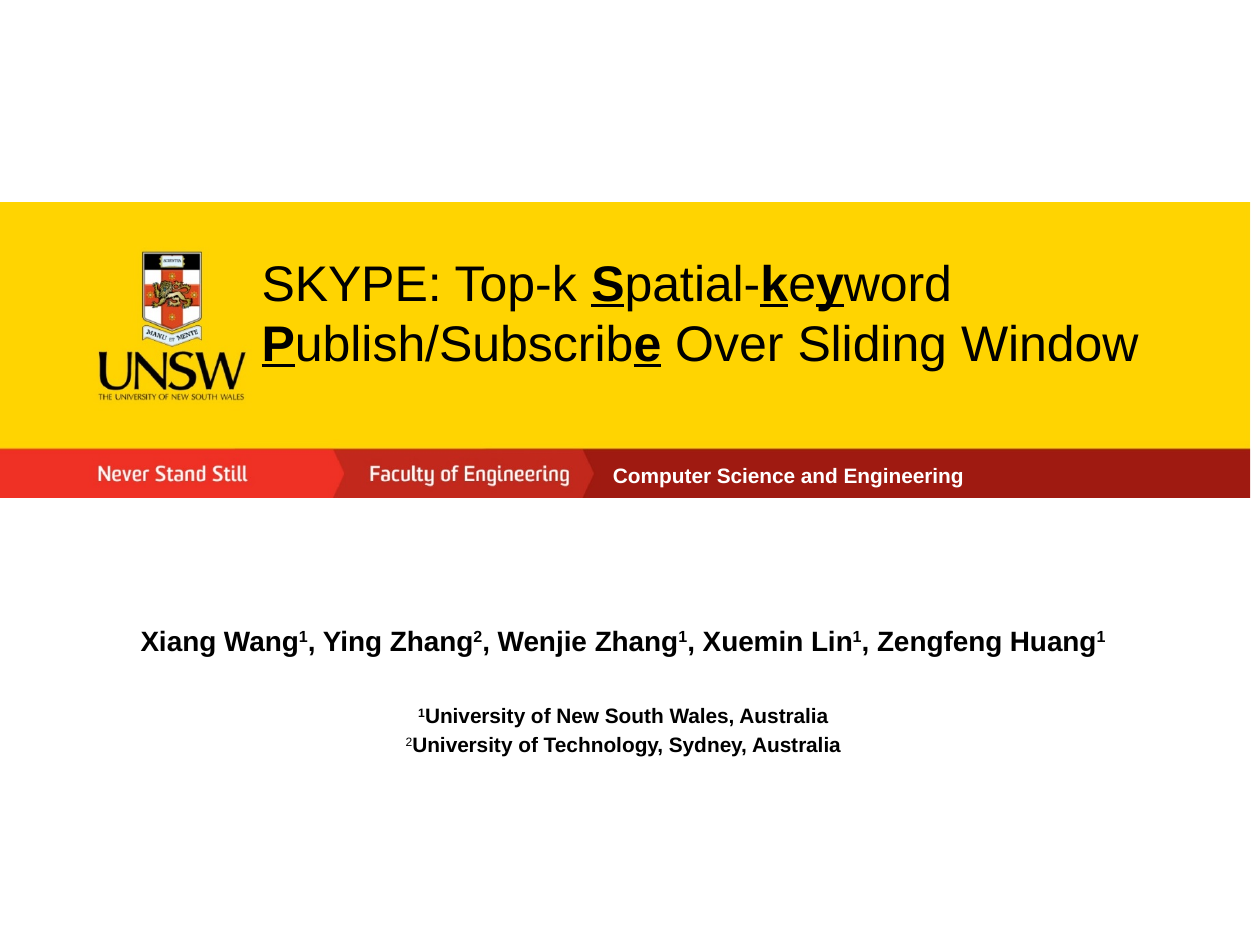

SKYPE: Top-k Spatial-keyword Publish/Subscribe Over Sliding Window
Computer Science and Engineering
Xiang Wang1, Ying Zhang2, Wenjie Zhang1, Xuemin Lin1, Zengfeng Huang1
1University of New South Wales, Australia
2University of Technology, Sydney, Australia